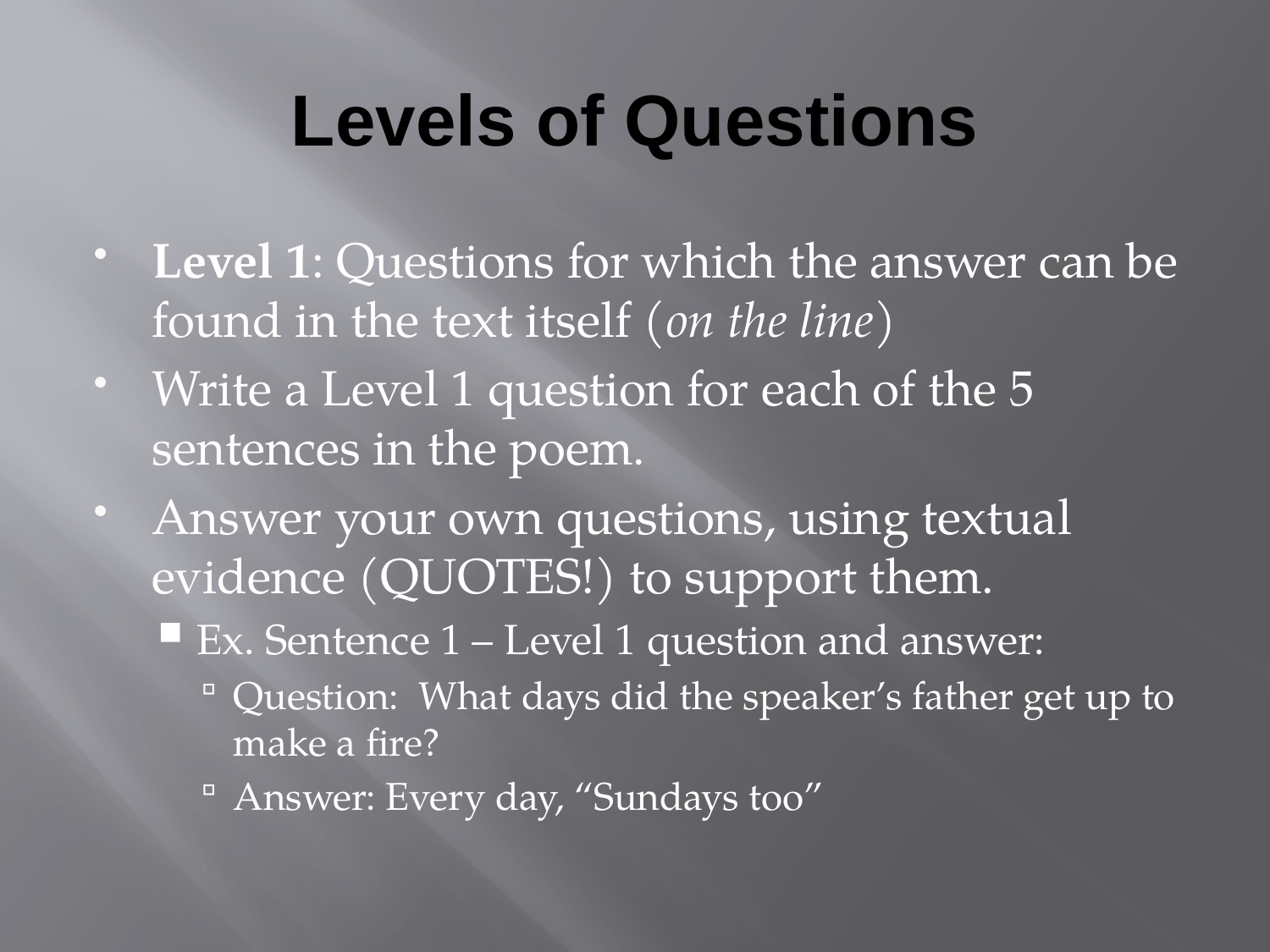

# Levels of Questions
Level 1: Questions for which the answer can be found in the text itself (on the line)
Write a Level 1 question for each of the 5 sentences in the poem.
Answer your own questions, using textual evidence (QUOTES!) to support them.
Ex. Sentence 1 – Level 1 question and answer:
Question:  What days did the speaker’s father get up to make a fire?
Answer: Every day, “Sundays too”